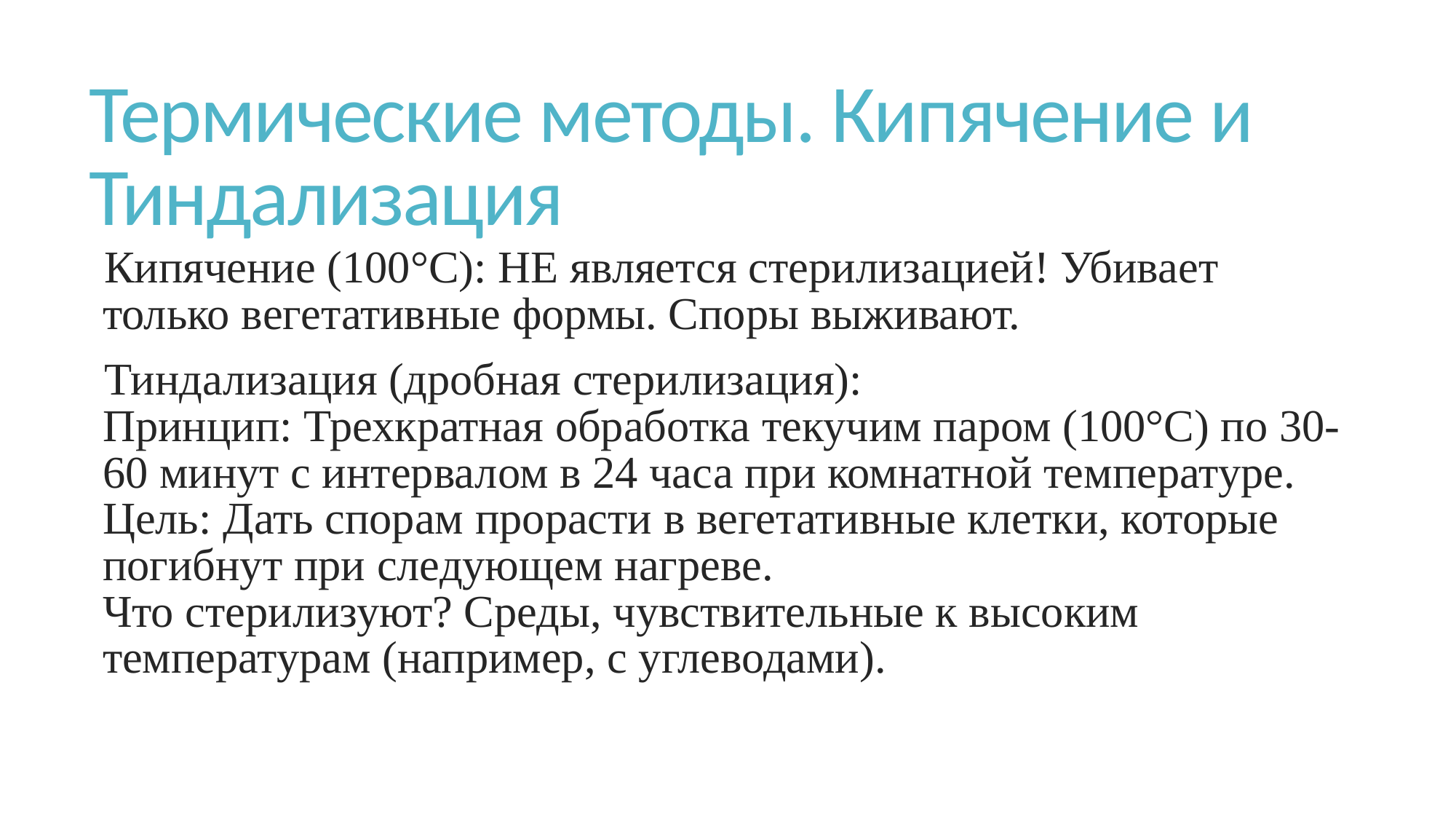

# Термические методы. Кипячение и Тиндализация
Кипячение (100°C): НЕ является стерилизацией! Убивает только вегетативные формы. Споры выживают.
Тиндализация (дробная стерилизация):
Принцип: Трехкратная обработка текучим паром (100°C) по 30-60 минут с интервалом в 24 часа при комнатной температуре.
Цель: Дать спорам прорасти в вегетативные клетки, которые погибнут при следующем нагреве.
Что стерилизуют? Среды, чувствительные к высоким температурам (например, с углеводами).